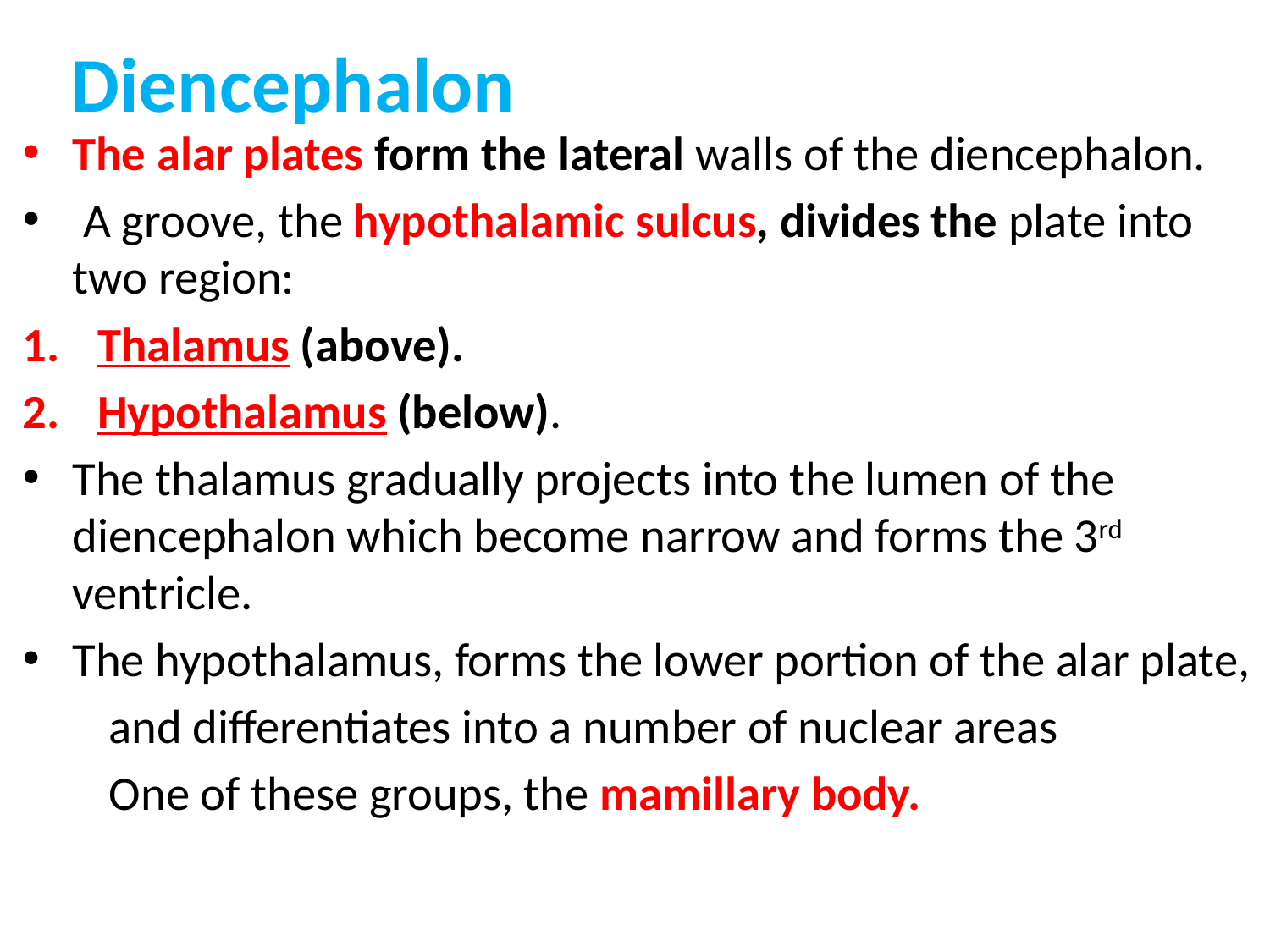

# Diencephalon
The alar plates form the lateral walls of the diencephalon.
 A groove, the hypothalamic sulcus, divides the plate into two region:
Thalamus (above).
Hypothalamus (below).
The thalamus gradually projects into the lumen of the diencephalon which become narrow and forms the 3rd ventricle.
The hypothalamus, forms the lower portion of the alar plate,
        and differentiates into a number of nuclear areas
        One of these groups, the mamillary body.